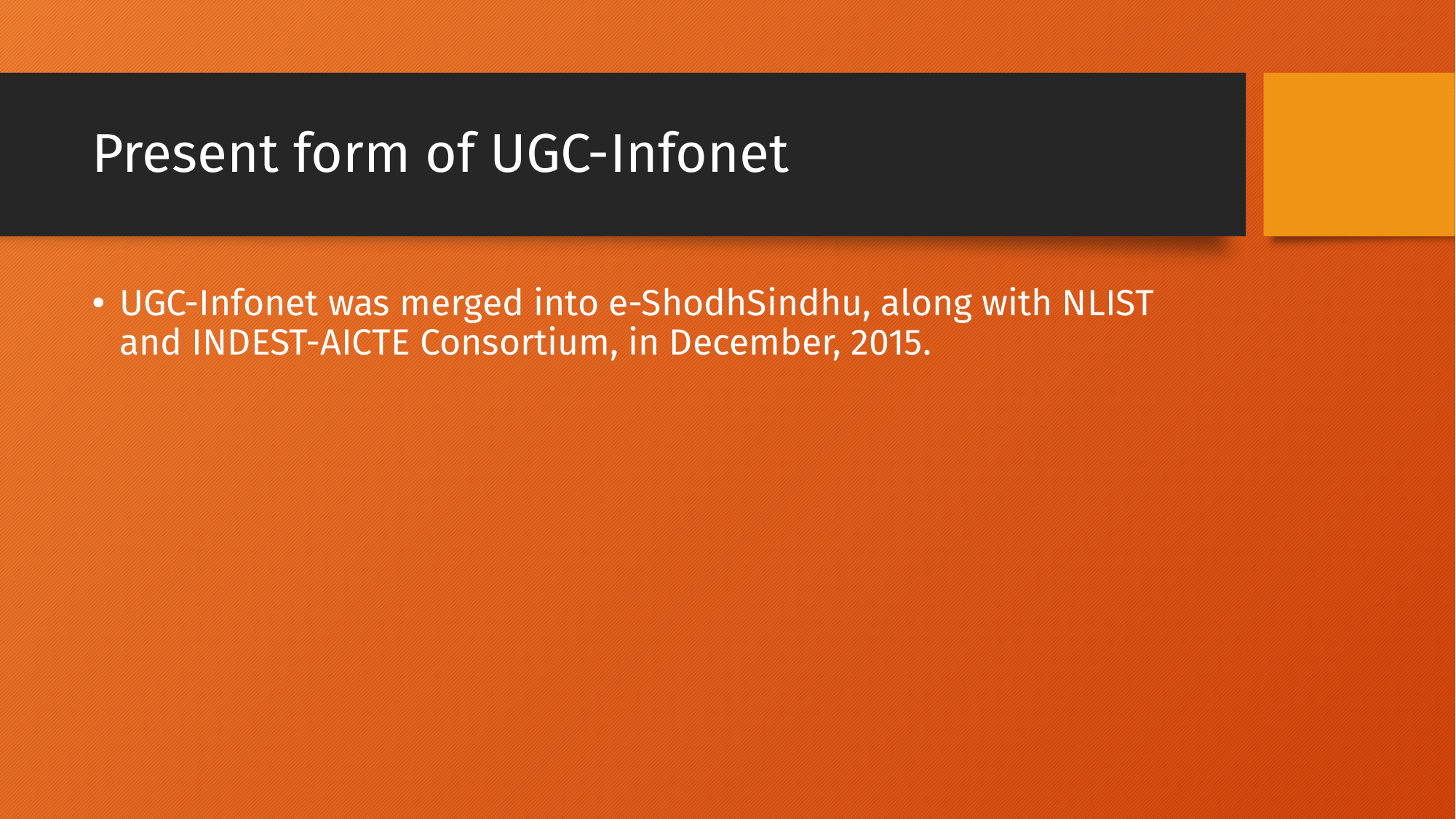

# Present form of UGC-Infonet
UGC-Infonet was merged into e-ShodhSindhu, along with NLIST and INDEST-AICTE Consortium, in December, 2015.